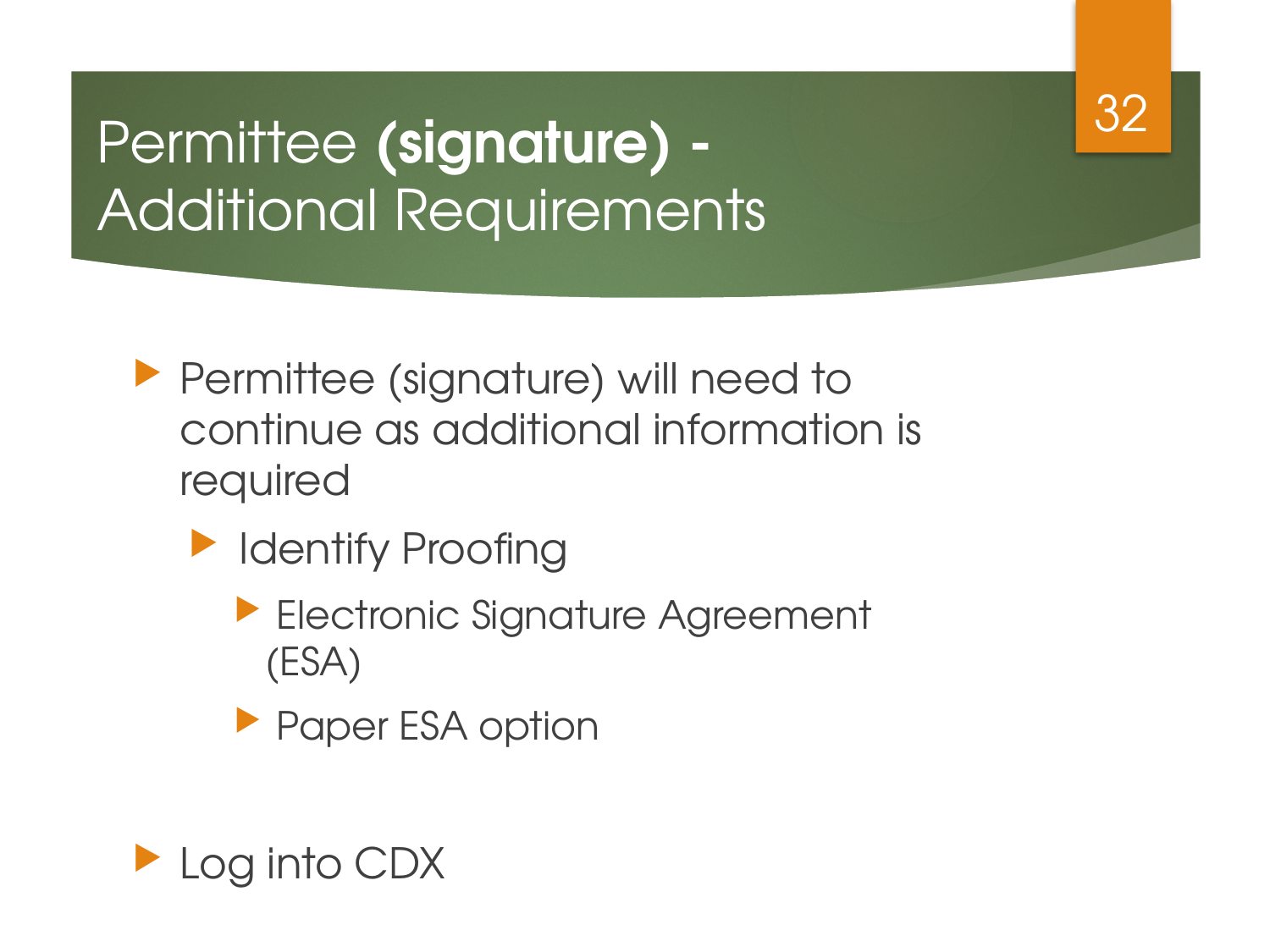

32
# Permittee (signature) -Additional Requirements
Permittee (signature) will need to continue as additional information is required
 Identify Proofing
 Electronic Signature Agreement  (ESA)
 Paper ESA option

Log into CDX